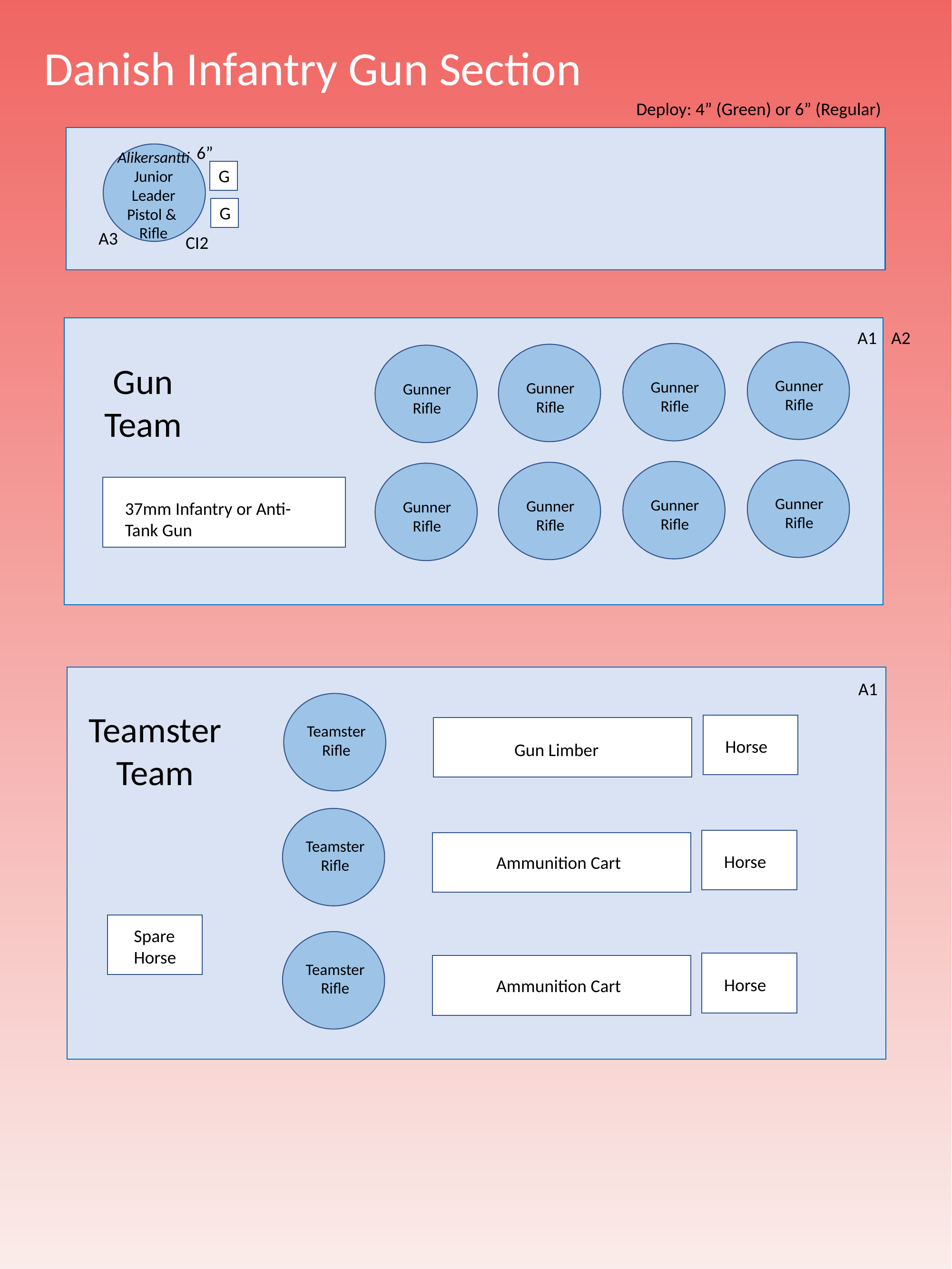

Danish Infantry Gun Section
Deploy: 4” (Green) or 6” (Regular)

6”
Alikersantti
Junior Leader
Pistol &
Rifle

G

G

A3
CI2

A1
A2

Gun
Team
Gunner
Rifle
Gunner
Rifle
Gunner
Rifle
Gunner
Rifle

Gunner
Rifle
Gunner
Rifle
Gunner
Rifle
Gunner
Rifle
37mm Infantry or Anti-Tank Gun

A1

Teamster
Team

Teamster
Rifle

Horse
Gun Limber

Teamster
Rifle

Horse
Ammunition Cart

SpareHorse

Teamster
Rifle

Horse
Ammunition Cart